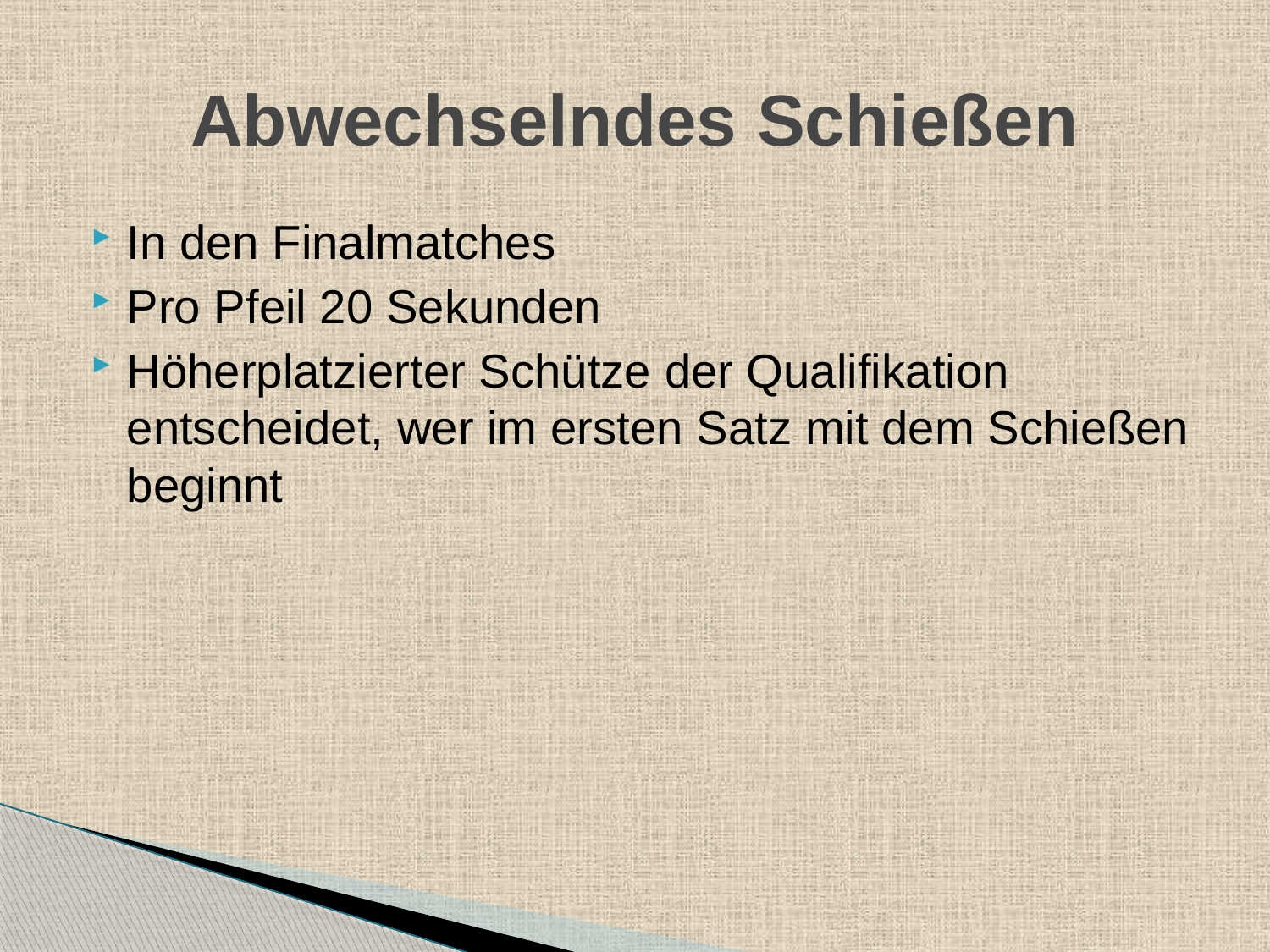

# Abwechselndes Schießen
In den Finalmatches
Pro Pfeil 20 Sekunden
Höherplatzierter Schütze der Qualifikation entscheidet, wer im ersten Satz mit dem Schießen beginnt